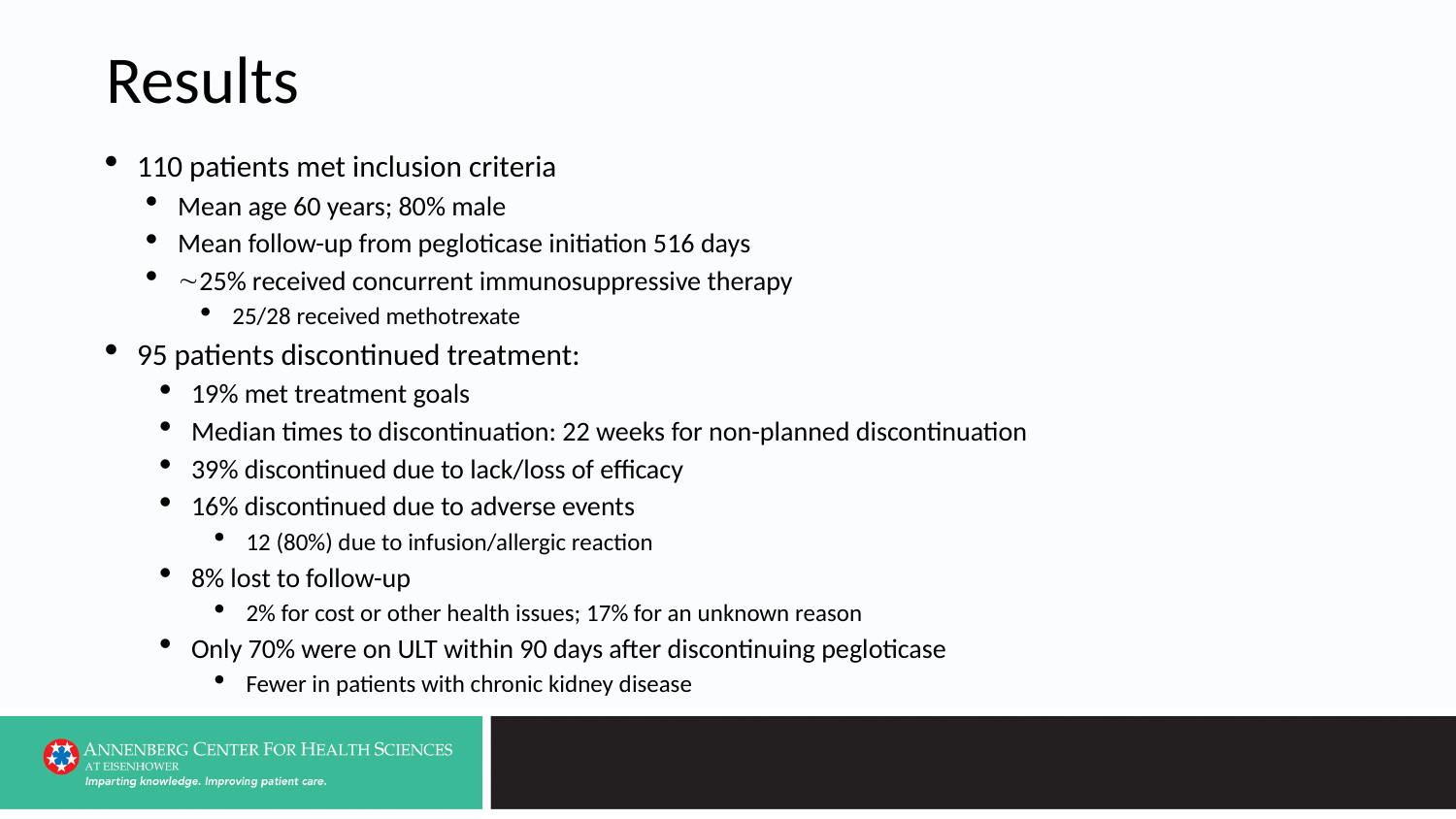

# Results
110 patients met inclusion criteria
Mean age 60 years; 80% male
Mean follow-up from pegloticase initiation 516 days
∼25% received concurrent immunosuppressive therapy
25/28 received methotrexate
95 patients discontinued treatment:
19% met treatment goals
Median times to discontinuation: 22 weeks for non-planned discontinuation
39% discontinued due to lack/loss of efficacy
16% discontinued due to adverse events
12 (80%) due to infusion/allergic reaction
8% lost to follow-up
2% for cost or other health issues; 17% for an unknown reason
Only 70% were on ULT within 90 days after discontinuing pegloticase
Fewer in patients with chronic kidney disease